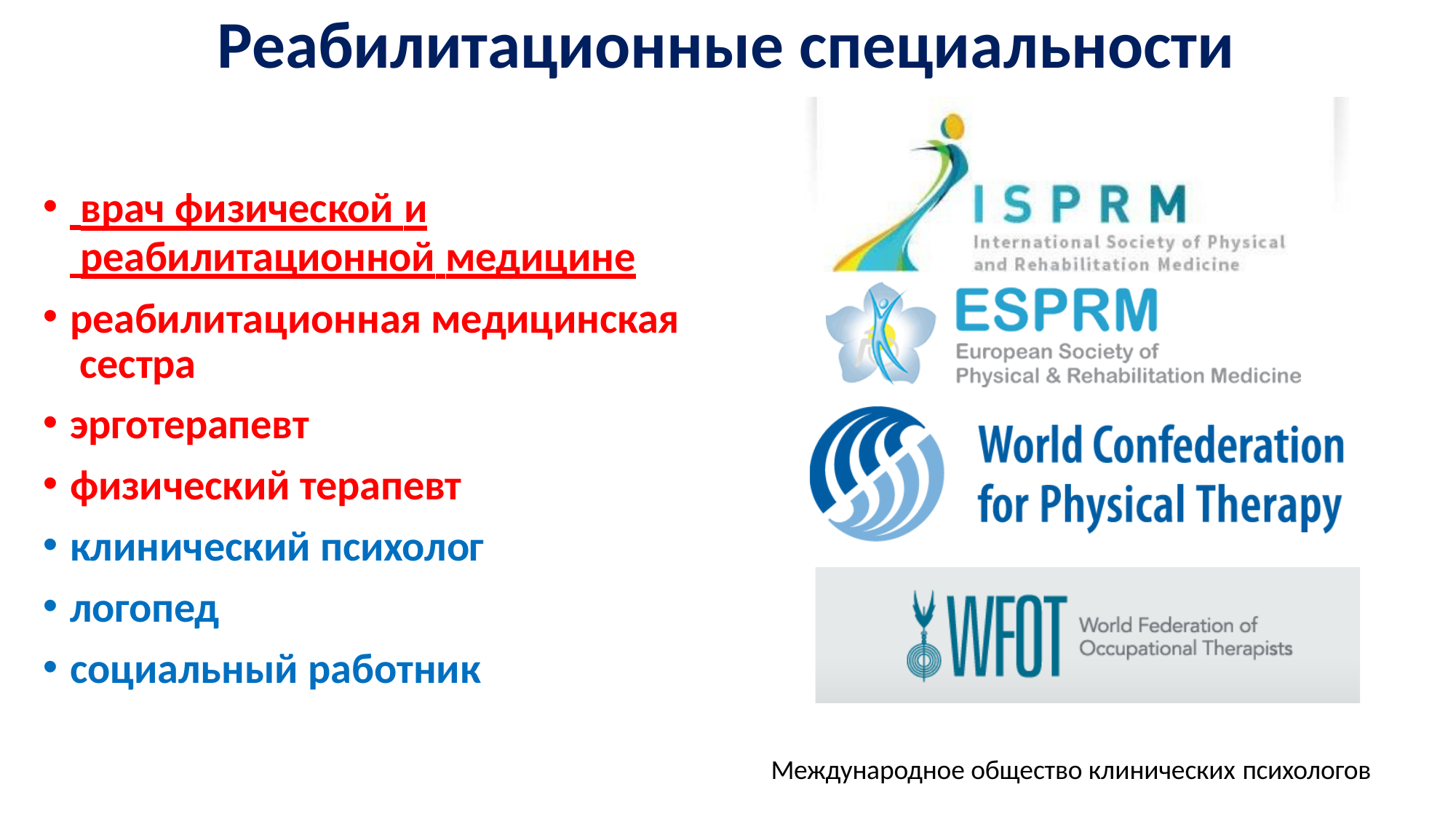

# Реабилитационные специальности

 врач физической и
 реабилитационной медицине
реабилитационная медицинская  сестра
эрготерапевт
физический терапевт
клинический психолог
логопед
социальный работник

Международное общество клинических психологов